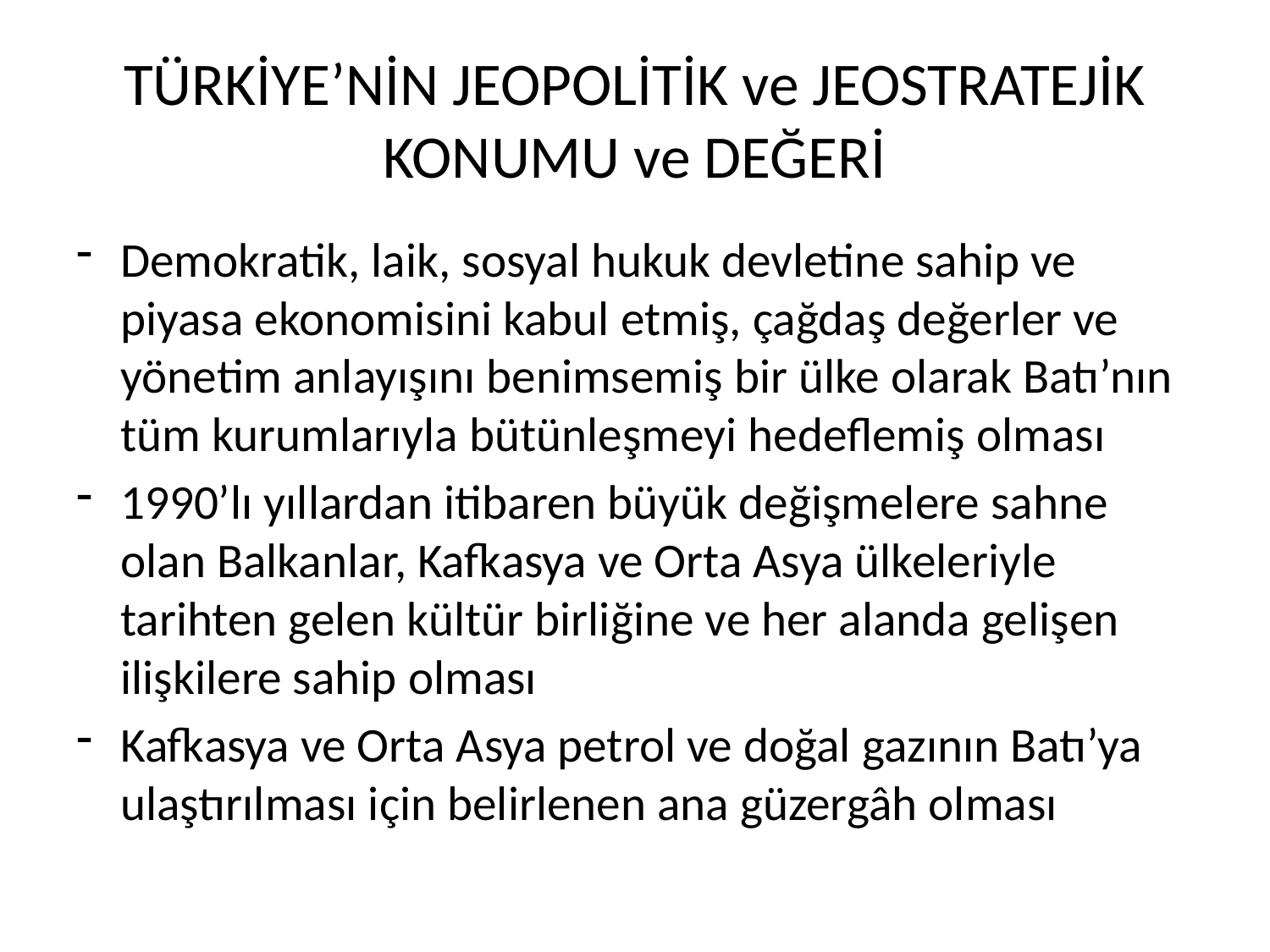

# TÜRKİYE’NİN JEOPOLİTİK ve JEOSTRATEJİK KONUMU ve DEĞERİ
Demokratik, laik, sosyal hukuk devletine sahip ve piyasa ekonomisini kabul etmiş, çağdaş değerler ve yönetim anlayışını benimsemiş bir ülke olarak Batı’nın tüm kurumlarıyla bütünleşmeyi hedeflemiş olması
1990’lı yıllardan itibaren büyük değişmelere sahne olan Balkanlar, Kafkasya ve Orta Asya ülkeleriyle tarihten gelen kültür birliğine ve her alanda gelişen ilişkilere sahip olması
Kafkasya ve Orta Asya petrol ve doğal gazının Batı’ya ulaştırılması için belirlenen ana güzergâh olması